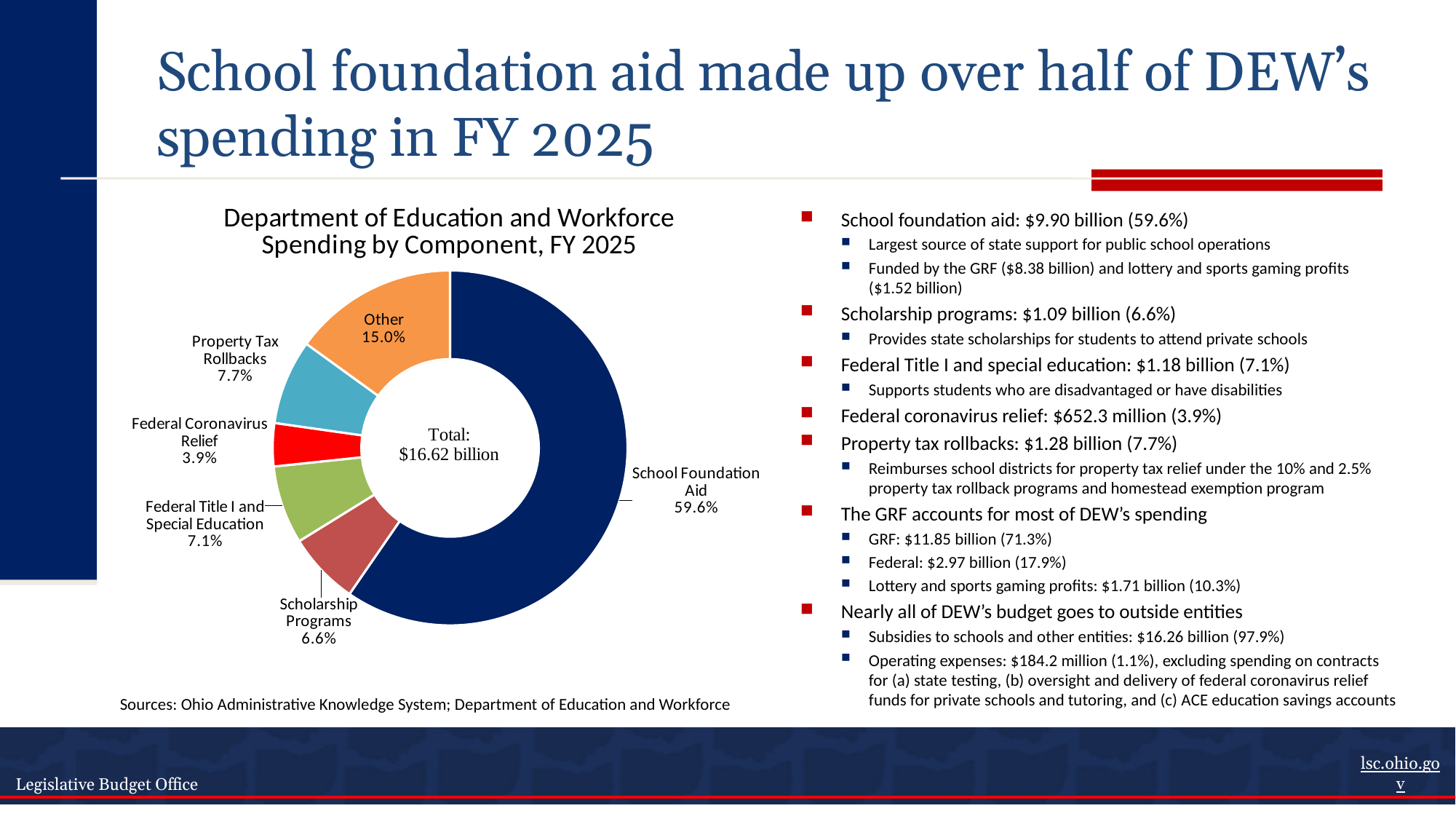

# School foundation aid made up over half of DEW’s spending in FY 2025

### Chart: Department of Education and Workforce Spending by Component, FY 2025

| Category | Donut chart |
|---|---|
| School Foundation Aid | 9903878213.0 |
| Scholarship Programs | 1094925500.0402555 |
| Federal Title I and Special Education | 1184845836.0 |
| Federal Coronavirus Relief | 652253560.0 |
| Property Tax Rollbacks | 1283535224.0 |
| Other | 2496868188.909727 |
School foundation aid: $9.90 billion (59.6%)
Largest source of state support for public school operations
Funded by the GRF ($8.38 billion) and lottery and sports gaming profits
($1.52 billion)
Scholarship programs: $1.09 billion (6.6%)
Provides state scholarships for students to attend private schools
Federal Title I and special education: $1.18 billion (7.1%)
Supports students who are disadvantaged or have disabilities
Federal coronavirus relief: $652.3 million (3.9%)
Property tax rollbacks: $1.28 billion (7.7%)
Reimburses school districts for property tax relief under the 10% and 2.5% property tax rollback programs and homestead exemption program
The GRF accounts for most of DEW’s spending
GRF: $11.85 billion (71.3%)
Federal: $2.97 billion (17.9%)
Lottery and sports gaming profits: $1.71 billion (10.3%)
Nearly all of DEW’s budget goes to outside entities
Subsidies to schools and other entities: $16.26 billion (97.9%)
Operating expenses: $184.2 million (1.1%), excluding spending on contracts for (a) state testing, (b) oversight and delivery of federal coronavirus relief funds for private schools and tutoring, and (c) ACE education savings accounts
Sources: Ohio Administrative Knowledge System; Department of Education and Workforce